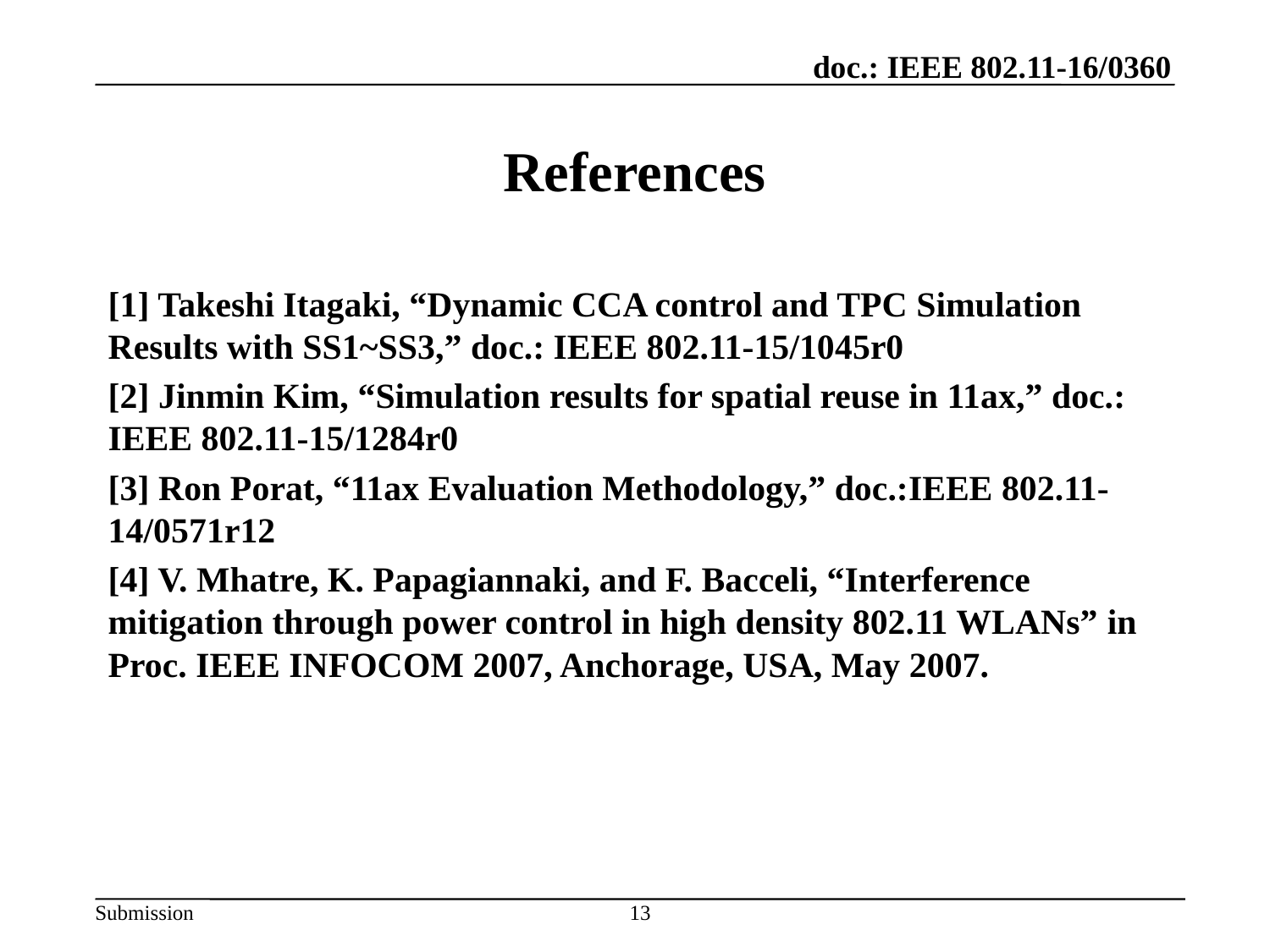

# References
[1] Takeshi Itagaki, “Dynamic CCA control and TPC Simulation Results with SS1~SS3,” doc.: IEEE 802.11-15/1045r0
[2] Jinmin Kim, “Simulation results for spatial reuse in 11ax,” doc.: IEEE 802.11-15/1284r0
[3] Ron Porat, “11ax Evaluation Methodology,” doc.:IEEE 802.11-14/0571r12
[4] V. Mhatre, K. Papagiannaki, and F. Bacceli, “Interference mitigation through power control in high density 802.11 WLANs” in Proc. IEEE INFOCOM 2007, Anchorage, USA, May 2007.
13